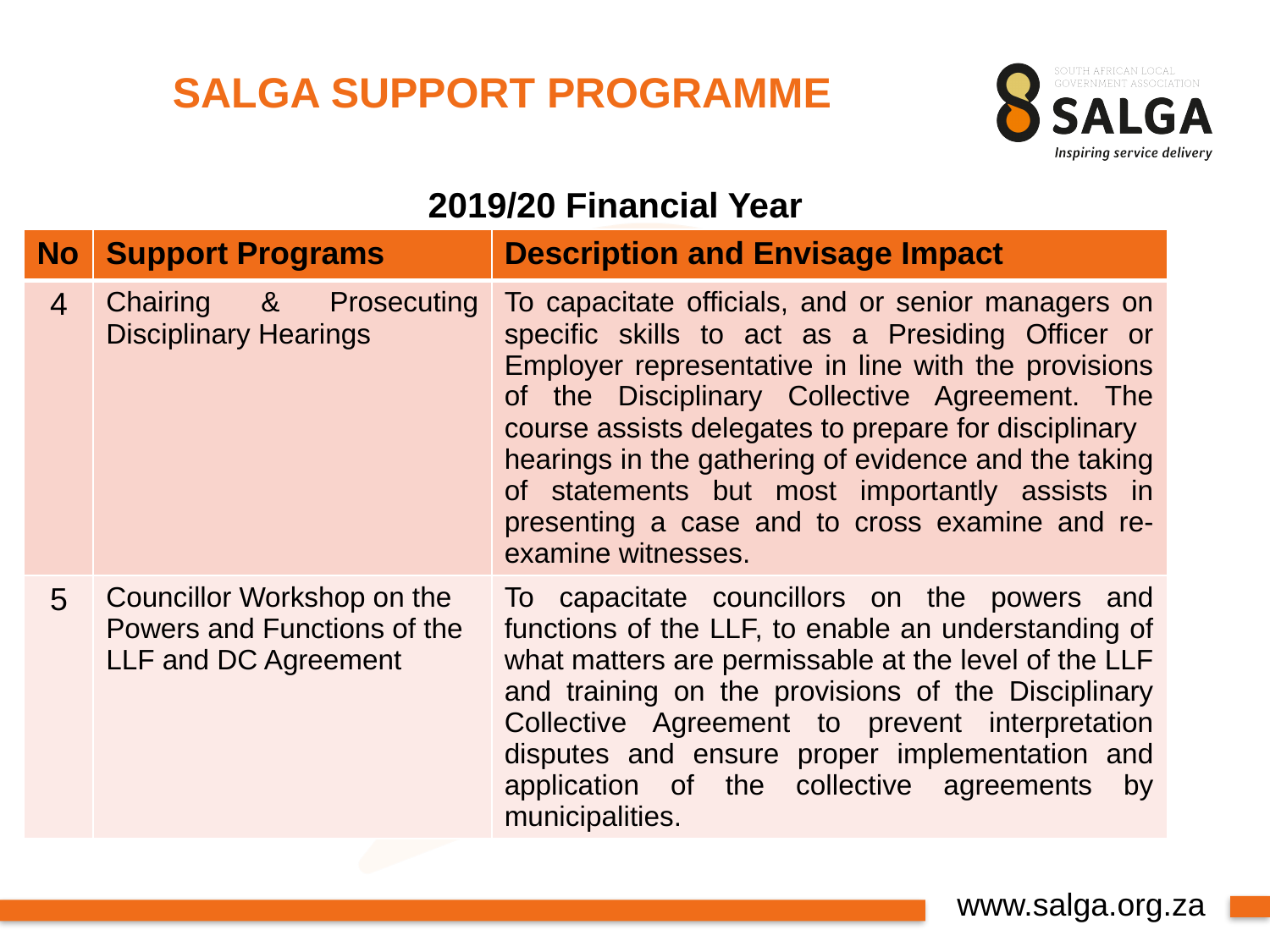

# SALGA SUPPORT PROGRAMME
2019/20 Financial Year

| No | Support Programs | Description and Envisage Impact |
| --- | --- | --- |
| 4 | Chairing & Prosecuting Disciplinary Hearings | To capacitate officials, and or senior managers on specific skills to act as a Presiding Officer or Employer representative in line with the provisions of the Disciplinary Collective Agreement. The course assists delegates to prepare for disciplinary hearings in the gathering of evidence and the taking of statements but most importantly assists in presenting a case and to cross examine and re-examine witnesses. |
| 5 | Councillor Workshop on the Powers and Functions of the LLF and DC Agreement | To capacitate councillors on the powers and functions of the LLF, to enable an understanding of what matters are permissable at the level of the LLF and training on the provisions of the Disciplinary Collective Agreement to prevent interpretation disputes and ensure proper implementation and application of the collective agreements by municipalities. |